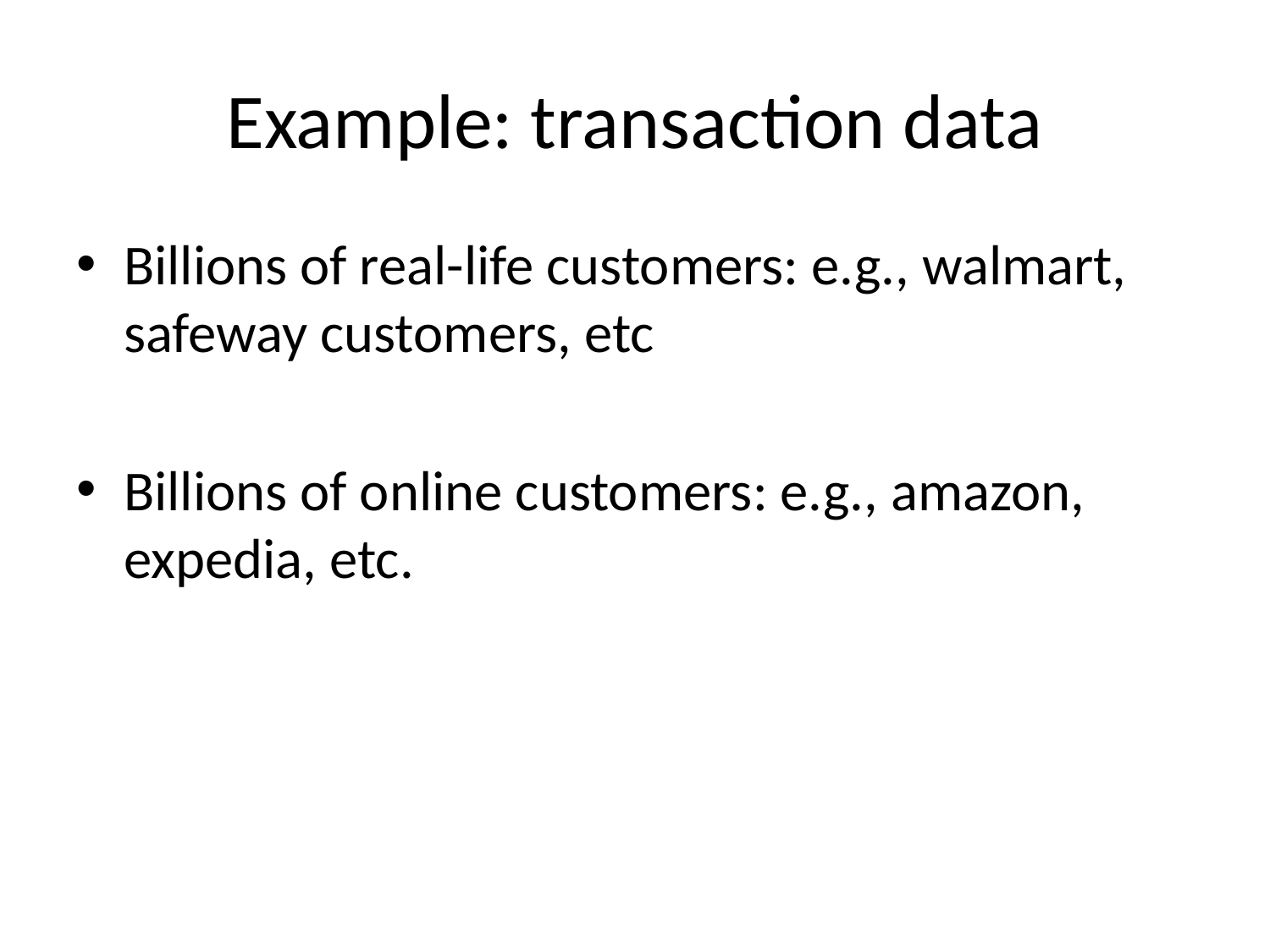

# Example: transaction data
Billions of real-life customers: e.g., walmart, safeway customers, etc

Billions of online customers: e.g., amazon, expedia, etc.